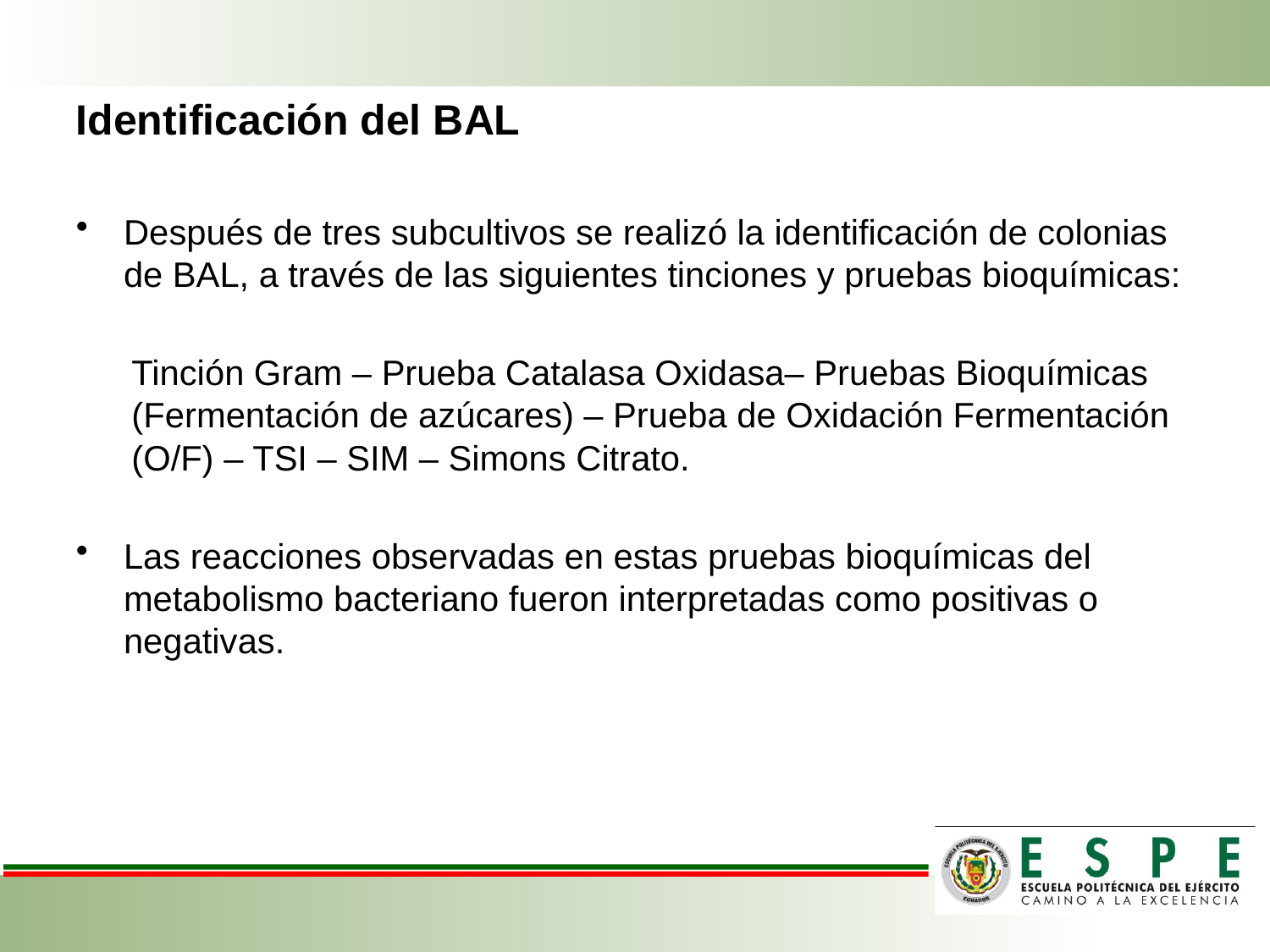

Identificación del BAL

Después de tres subcultivos se realizó la identificación de colonias de BAL, a través de las siguientes tinciones y pruebas bioquímicas:

Tinción Gram – Prueba Catalasa Oxidasa– Pruebas Bioquímicas (Fermentación de azúcares) – Prueba de Oxidación Fermentación (O/F) – TSI – SIM – Simons Citrato.

Las reacciones observadas en estas pruebas bioquímicas del metabolismo bacteriano fueron interpretadas como positivas o negativas.